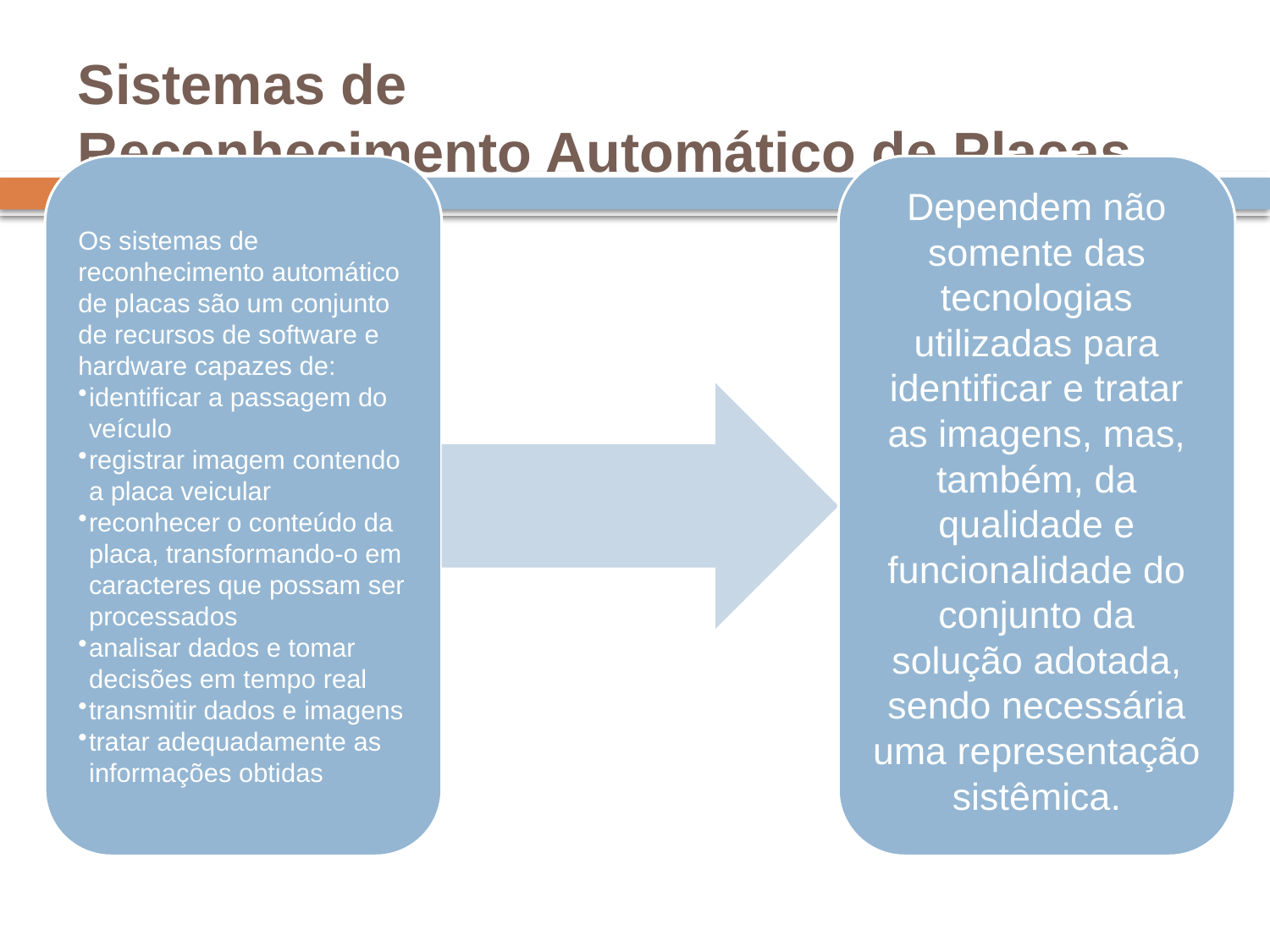

# Sistemas de Reconhecimento Automático de Placas
Os sistemas de reconhecimento automático de placas são um conjunto de recursos de software e hardware capazes de:
identificar a passagem do veículo
registrar imagem contendo a placa veicular
reconhecer o conteúdo da placa, transformando-o em caracteres que possam ser processados
analisar dados e tomar decisões em tempo real
transmitir dados e imagens
tratar adequadamente as informações obtidas
Dependem não somente das tecnologias utilizadas para identificar e tratar as imagens, mas, também, da qualidade e funcionalidade do conjunto da solução adotada, sendo necessária uma representação sistêmica.